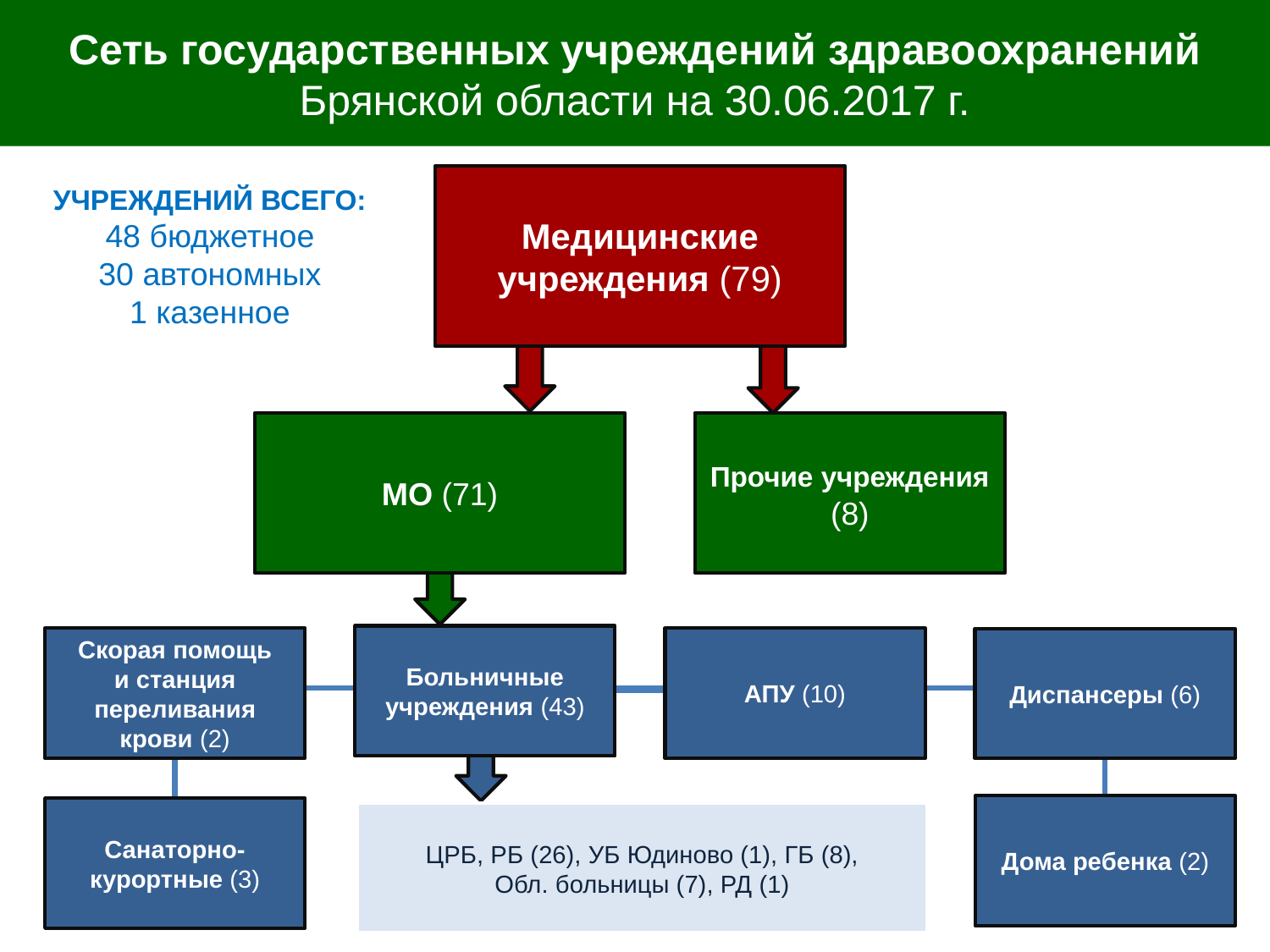

Сеть государственных учреждений здравоохранений
Брянской области на 30.06.2017 г.
УЧРЕЖДЕНИЙ ВСЕГО:
48 бюджетное
30 автономных
1 казенное
Медицинские учреждения (79)

МО (71)
Прочие учреждения (8)

Больничные учреждения (43)
Скорая помощь
и станция переливания крови (2)
АПУ (10)
Диспансеры (6)

Дома ребенка (2)
Санаторно-курортные (3)
ЦРБ, РБ (26), УБ Юдиново (1), ГБ (8),
Обл. больницы (7), РД (1)
3